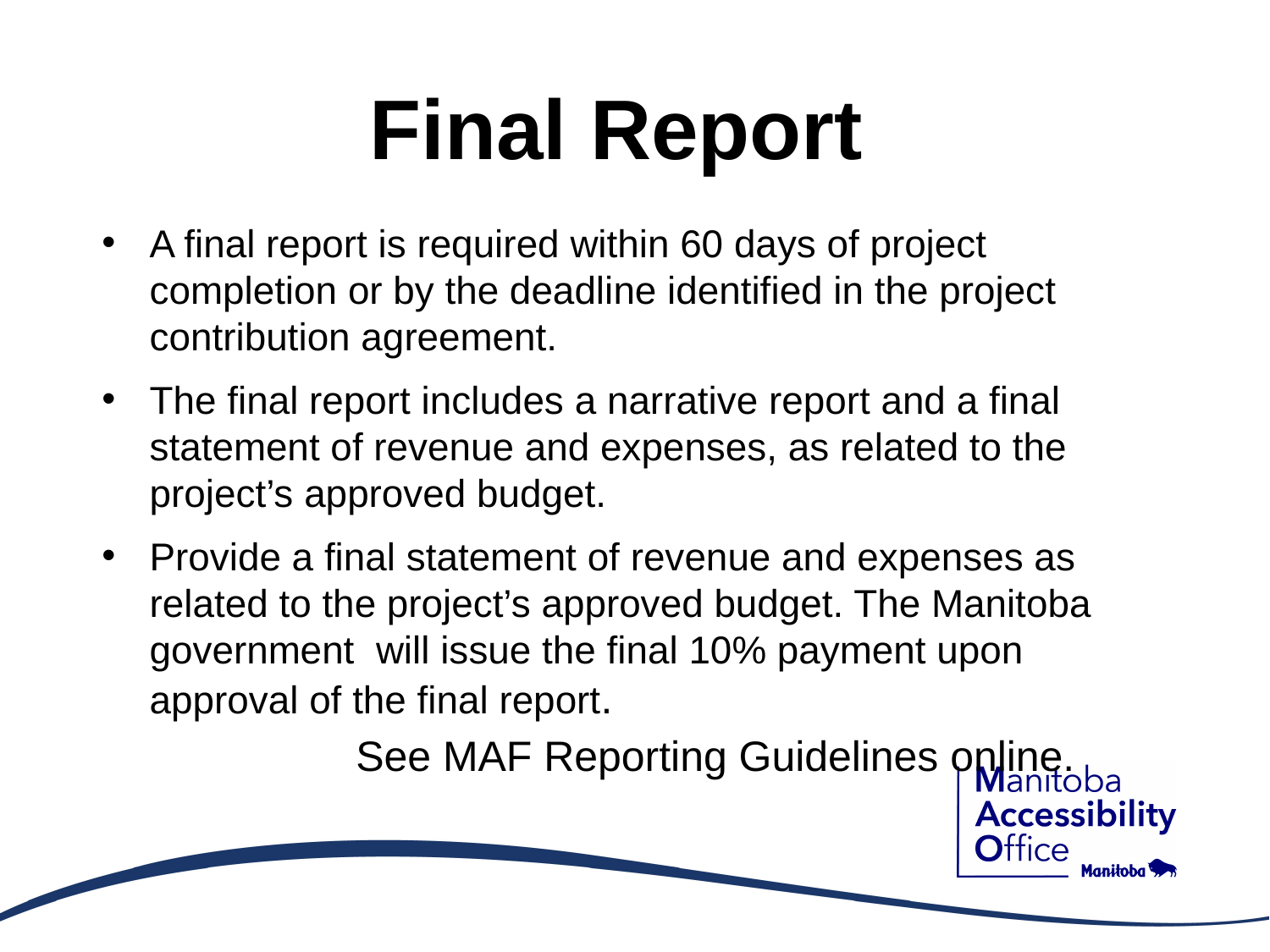

# Final Report
A final report is required within 60 days of project completion or by the deadline identified in the project contribution agreement.

The final report includes a narrative report and a final statement of revenue and expenses, as related to the project’s approved budget.

Provide a final statement of revenue and expenses as related to the project’s approved budget. The Manitoba government  will issue the final 10% payment upon approval of the final report.
		See MAF Reporting Guidelines online.